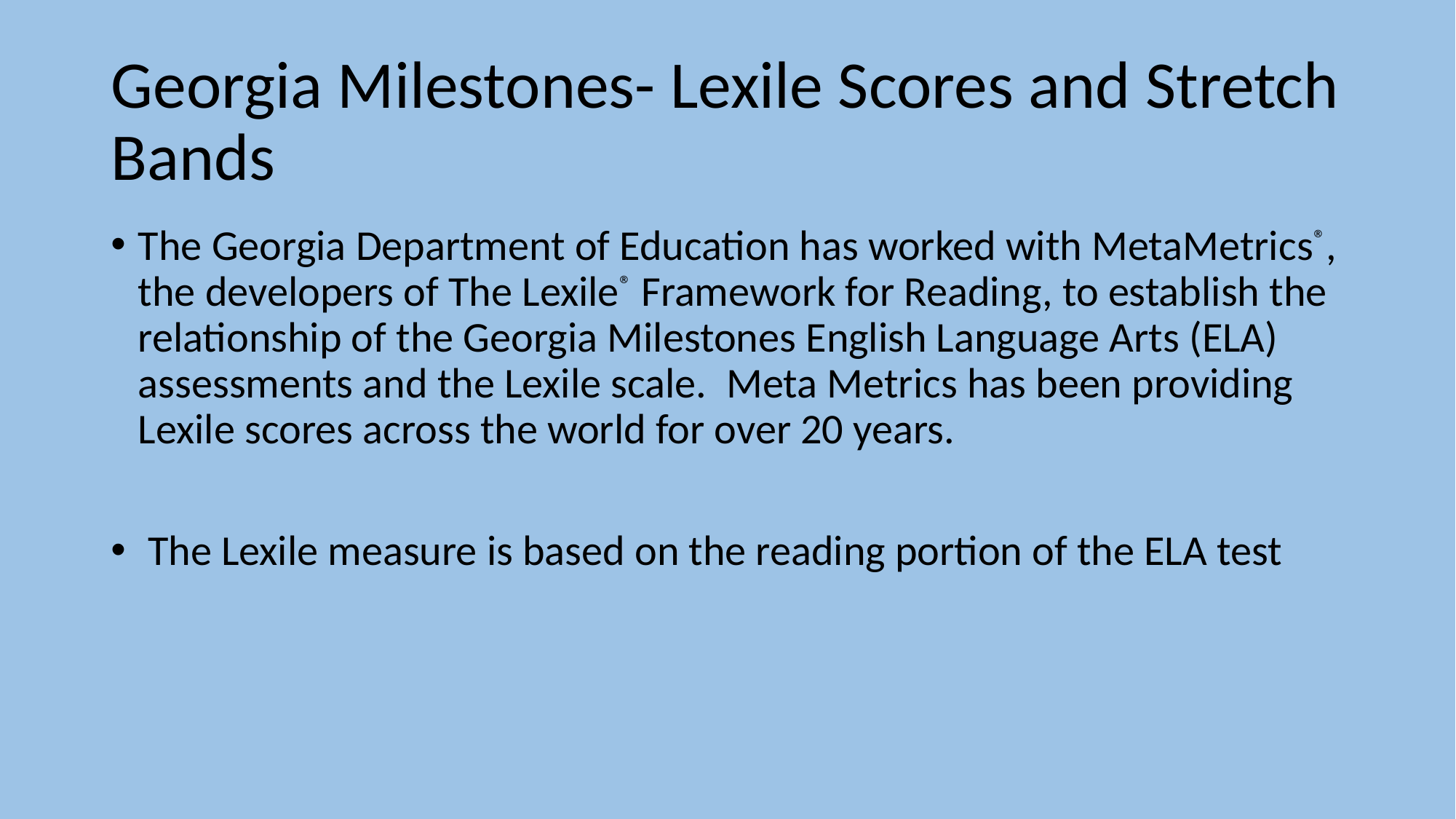

# Georgia Milestones- Lexile Scores and Stretch Bands
The Georgia Department of Education has worked with MetaMetrics®, the developers of The Lexile® Framework for Reading, to establish the relationship of the Georgia Milestones English Language Arts (ELA) assessments and the Lexile scale.  Meta Metrics has been providing Lexile scores across the world for over 20 years.

 The Lexile measure is based on the reading portion of the ELA test